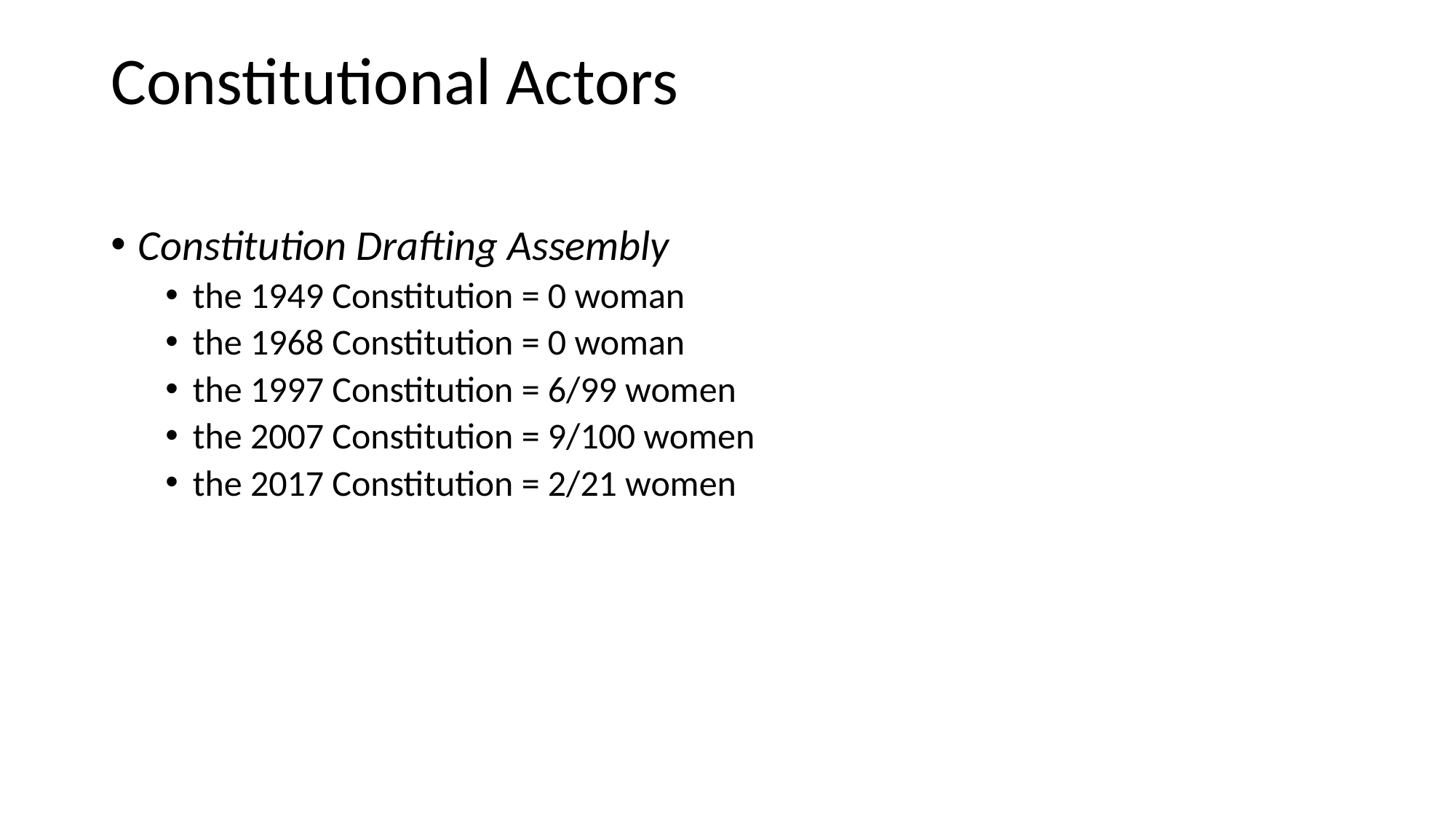

# Constitutional Actors
Constitution Drafting Assembly
the 1949 Constitution = 0 woman
the 1968 Constitution = 0 woman
the 1997 Constitution = 6/99 women
the 2007 Constitution = 9/100 women
the 2017 Constitution = 2/21 women